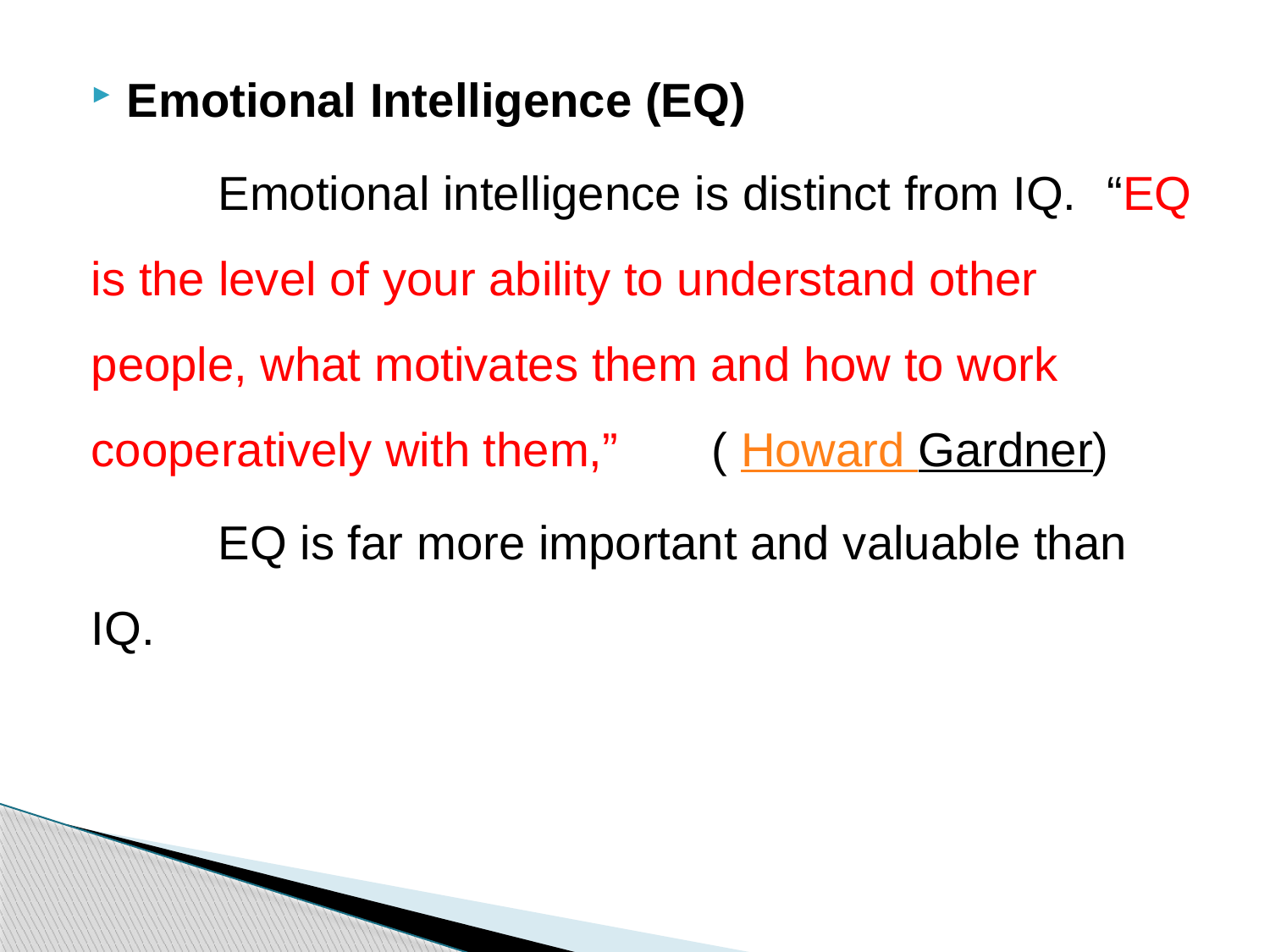

Emotional Intelligence (EQ)
	Emotional intelligence is distinct from IQ. 	“EQ is the level of your ability to understand other people, what motivates them and how to work cooperatively with them,”       ( Howard Gardner)
	EQ is far more important and valuable than IQ.